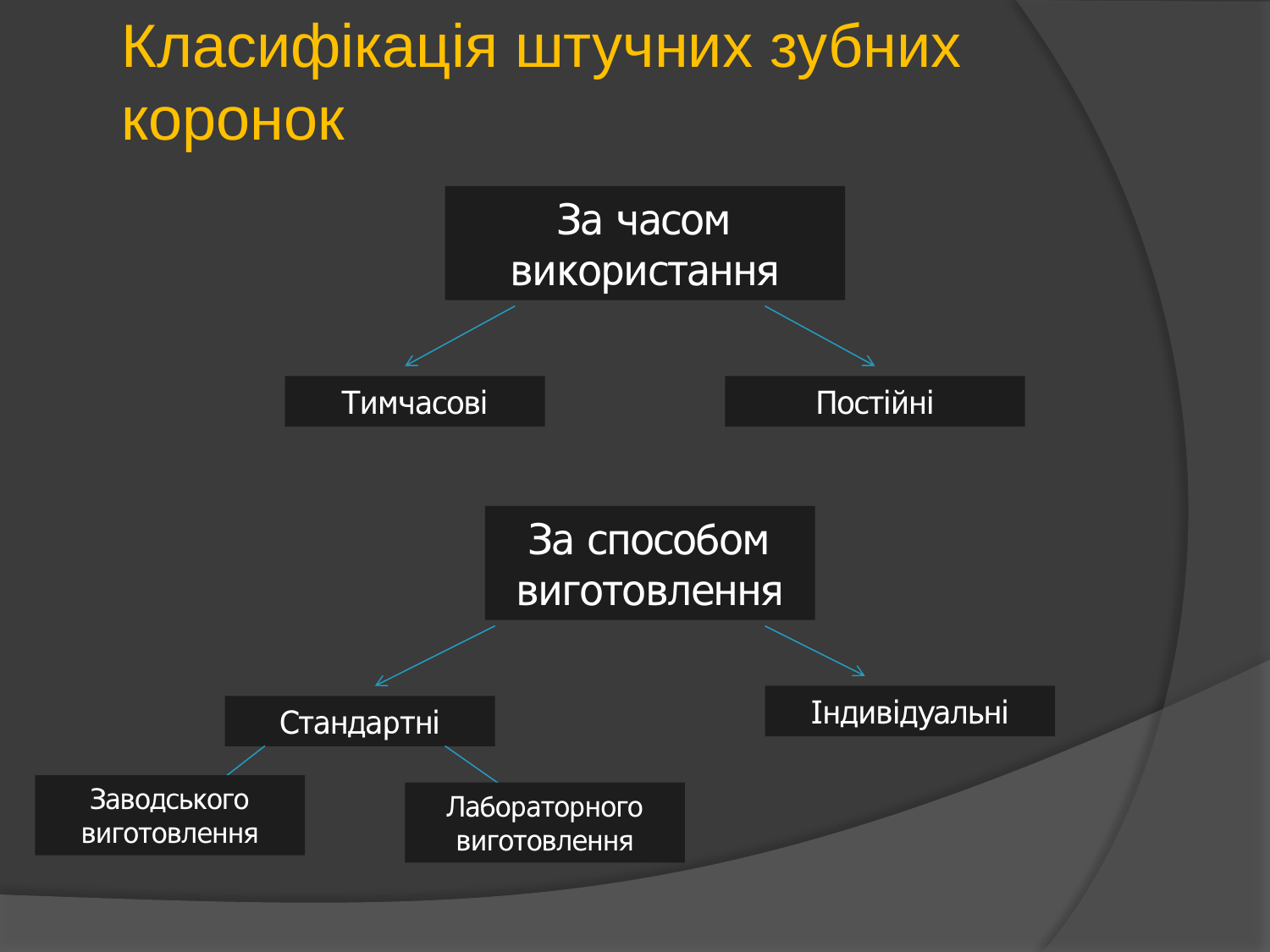

# Класифікація штучних зубних коронок
За часом використання
Тимчасові
Постійні
За способом виготовлення
Індивідуальні
Стандартні
Заводського виготовлення
Лабораторного виготовлення